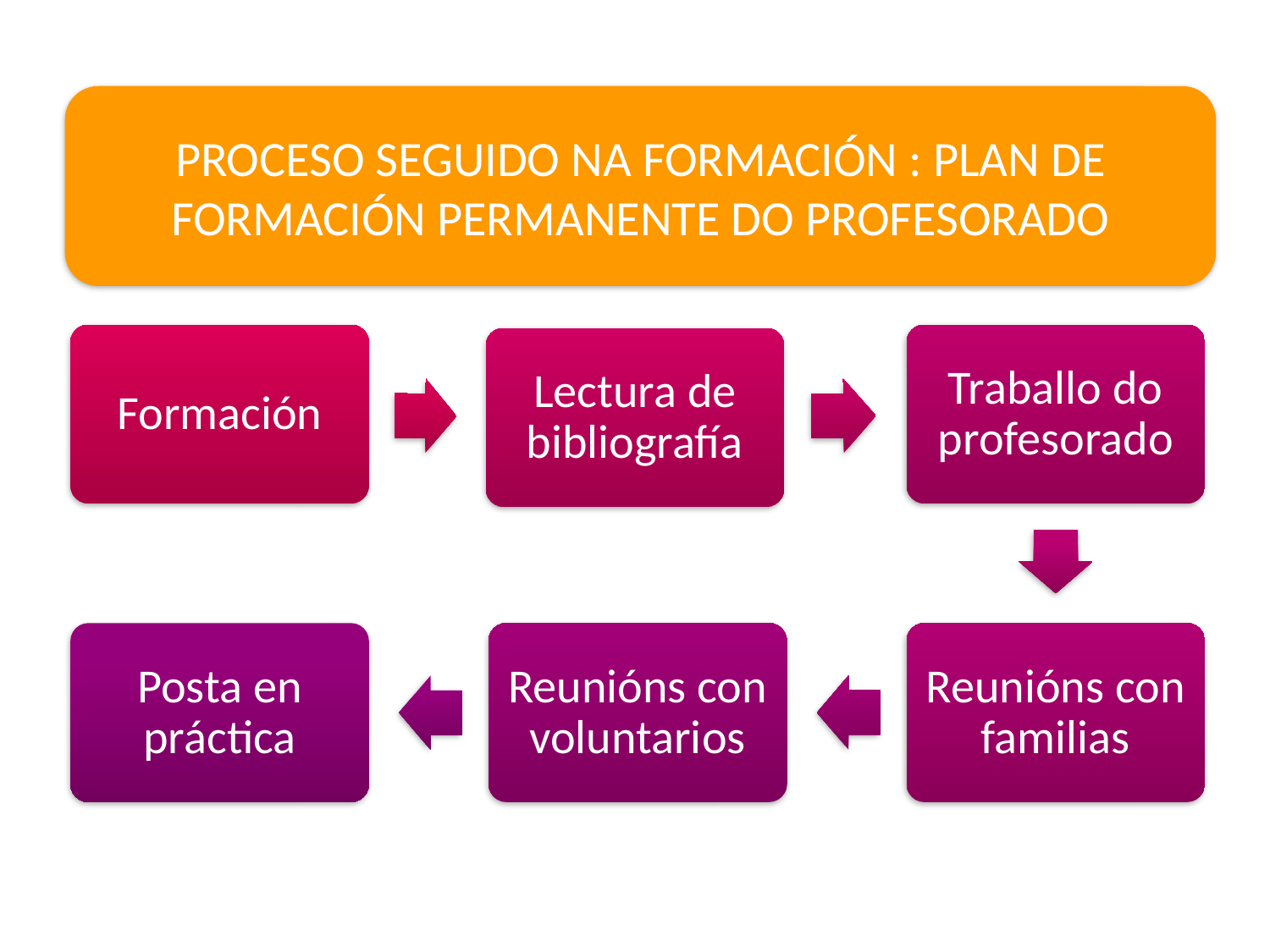

PROCESO SEGUIDO NA FORMACIÓN : PLAN DE FORMACIÓN PERMANENTE DO PROFESORADO
# PLAN DE FORMACIÓN PERMANENTE DO PROFESORADO: PROCESO SEGUIDO NO CURSO 2012/2013
Formación

Lectura de bibliografía

Traballo do profesorado

Reunións con familias

Reunións con voluntarios

Posta en práctica